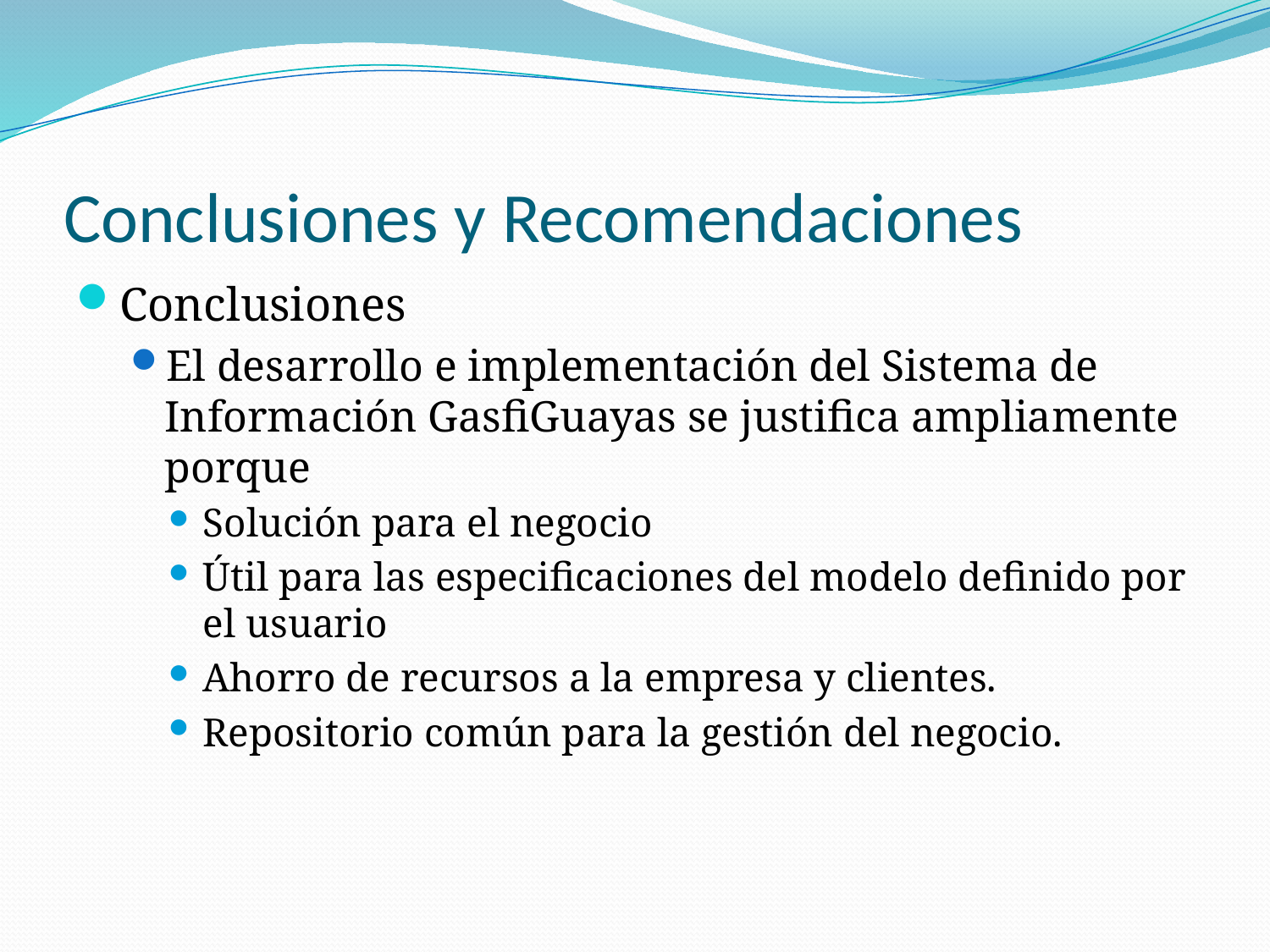

# Conclusiones y Recomendaciones
Conclusiones
El desarrollo e implementación del Sistema de Información GasfiGuayas se justifica ampliamente porque
Solución para el negocio
Útil para las especificaciones del modelo definido por el usuario
Ahorro de recursos a la empresa y clientes.
Repositorio común para la gestión del negocio.